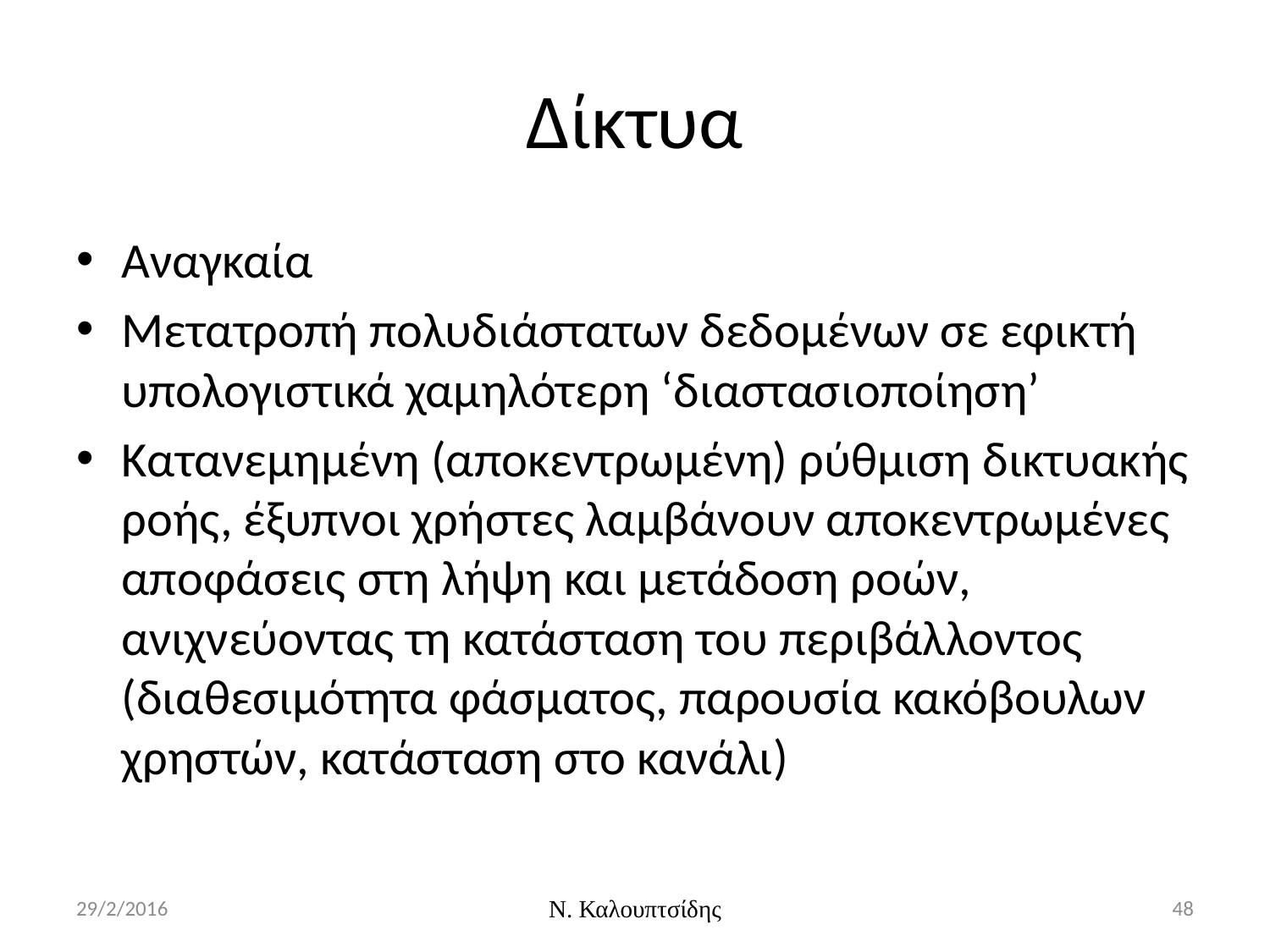

# Δίκτυα
Αναγκαία
Μετατροπή πολυδιάστατων δεδομένων σε εφικτή υπολογιστικά χαμηλότερη ‘διαστασιοποίηση’
Κατανεμημένη (αποκεντρωμένη) ρύθμιση δικτυακής ροής, έξυπνοι χρήστες λαμβάνουν αποκεντρωμένες αποφάσεις στη λήψη και μετάδοση ροών, ανιχνεύοντας τη κατάσταση του περιβάλλοντος (διαθεσιμότητα φάσματος, παρουσία κακόβουλων χρηστών, κατάσταση στο κανάλι)

29/2/2016
Ν. Καλουπτσίδης
48